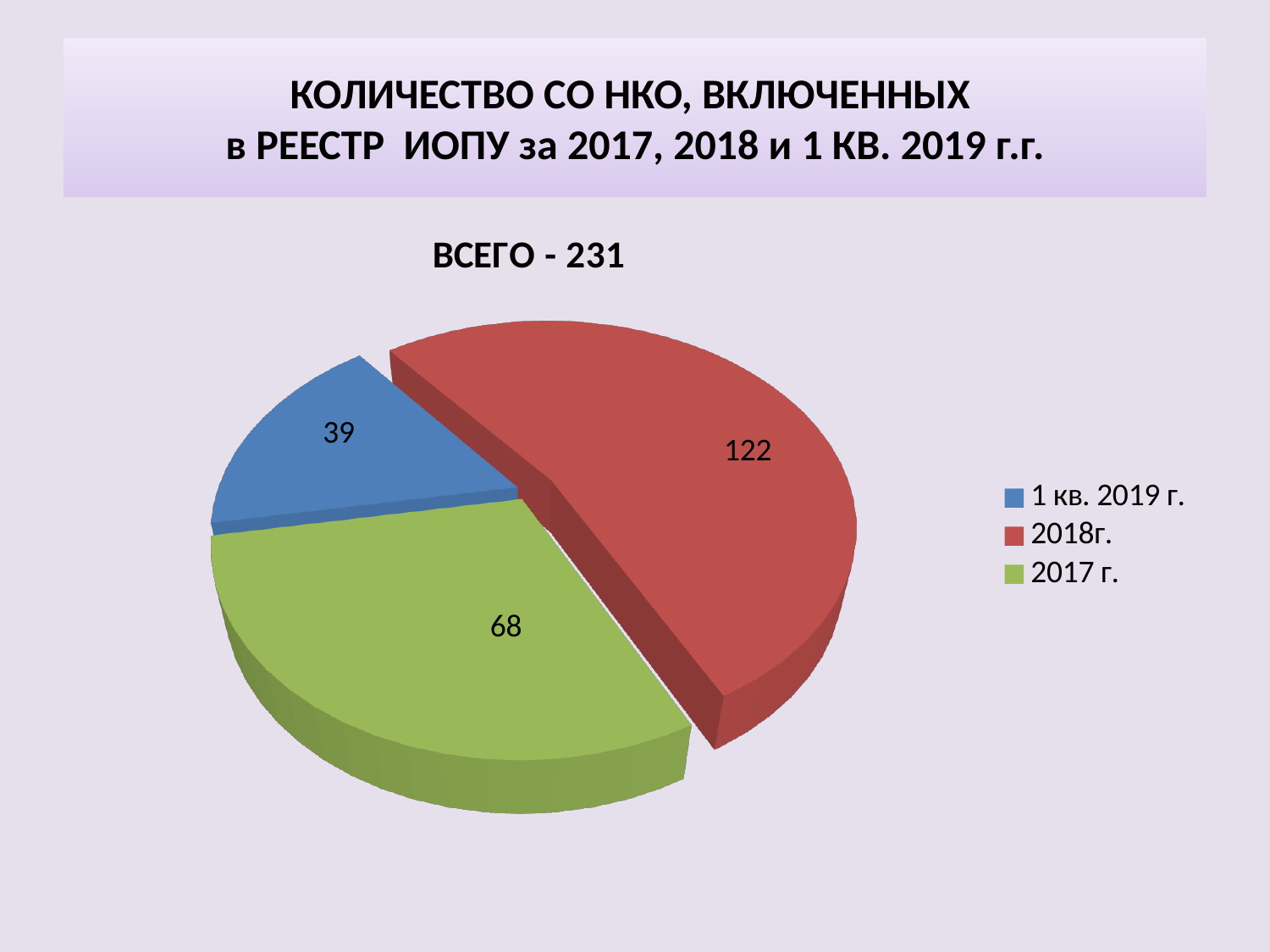

# КОЛИЧЕСТВО СО НКО, ВКЛЮЧЕННЫХ в РЕЕСТР  ИОПУ за 2017, 2018 и 1 КВ. 2019 г.г.

[unsupported chart]